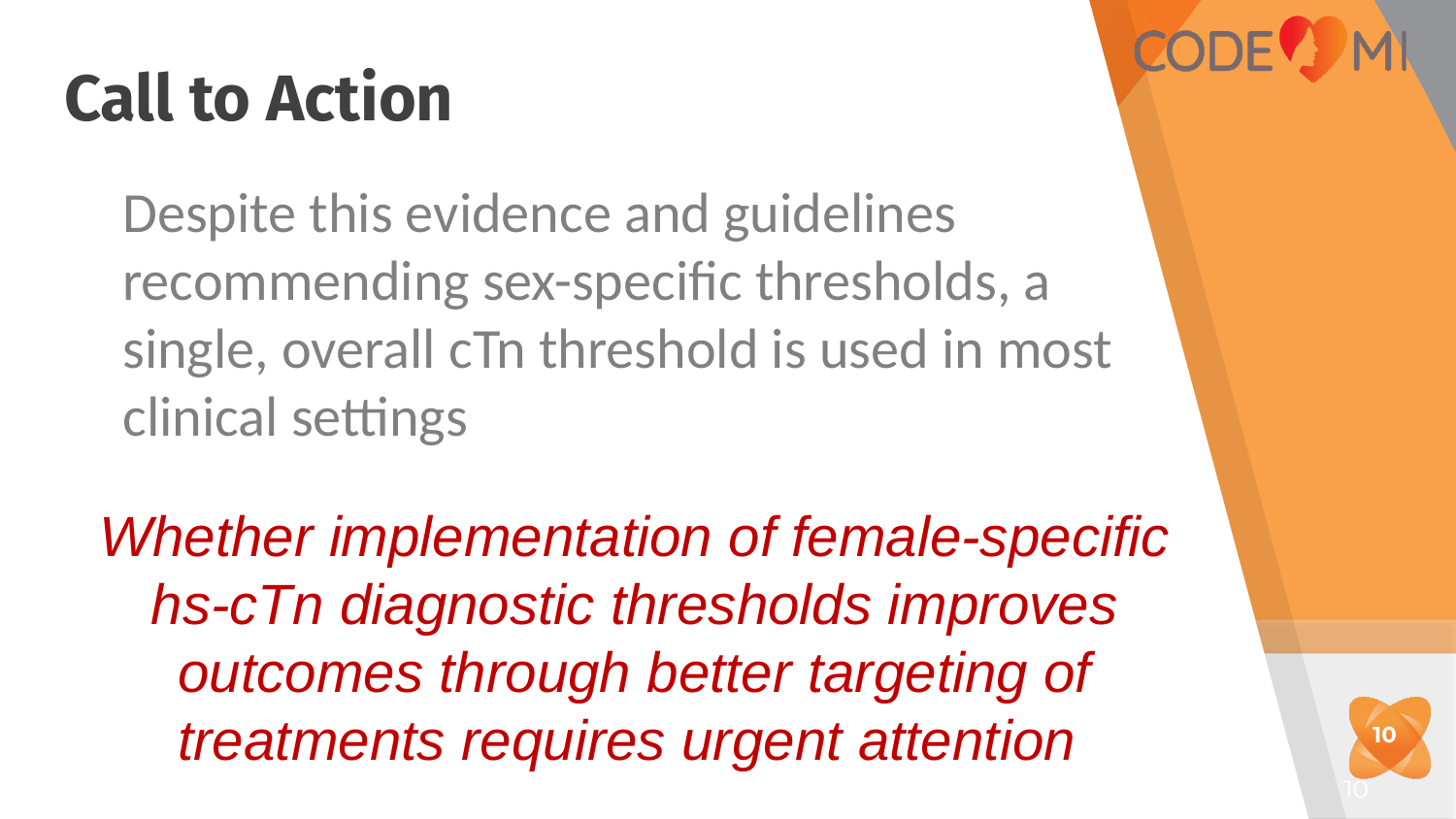

# Call to Action
Despite this evidence and guidelines recommending sex-specific thresholds, a single, overall cTn threshold is used in most clinical settings
Whether implementation of female-specific hs-cTn diagnostic thresholds improves outcomes through better targeting of treatments requires urgent attention
10